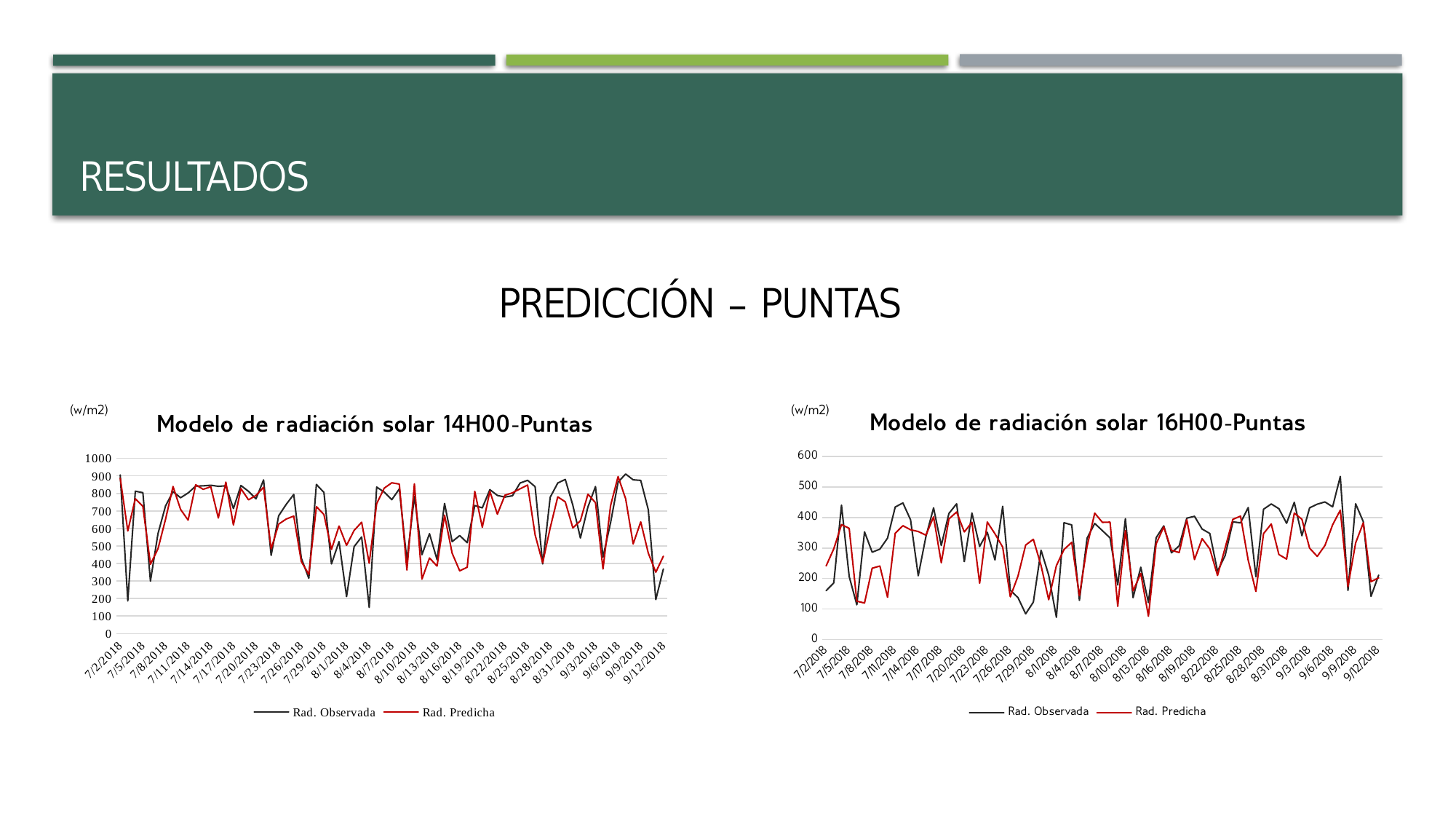

# RESULTADOS
PREDICCIÓN – PUNTAS

[unsupported chart]

[unsupported chart]

(w/m2)
(w/m2)